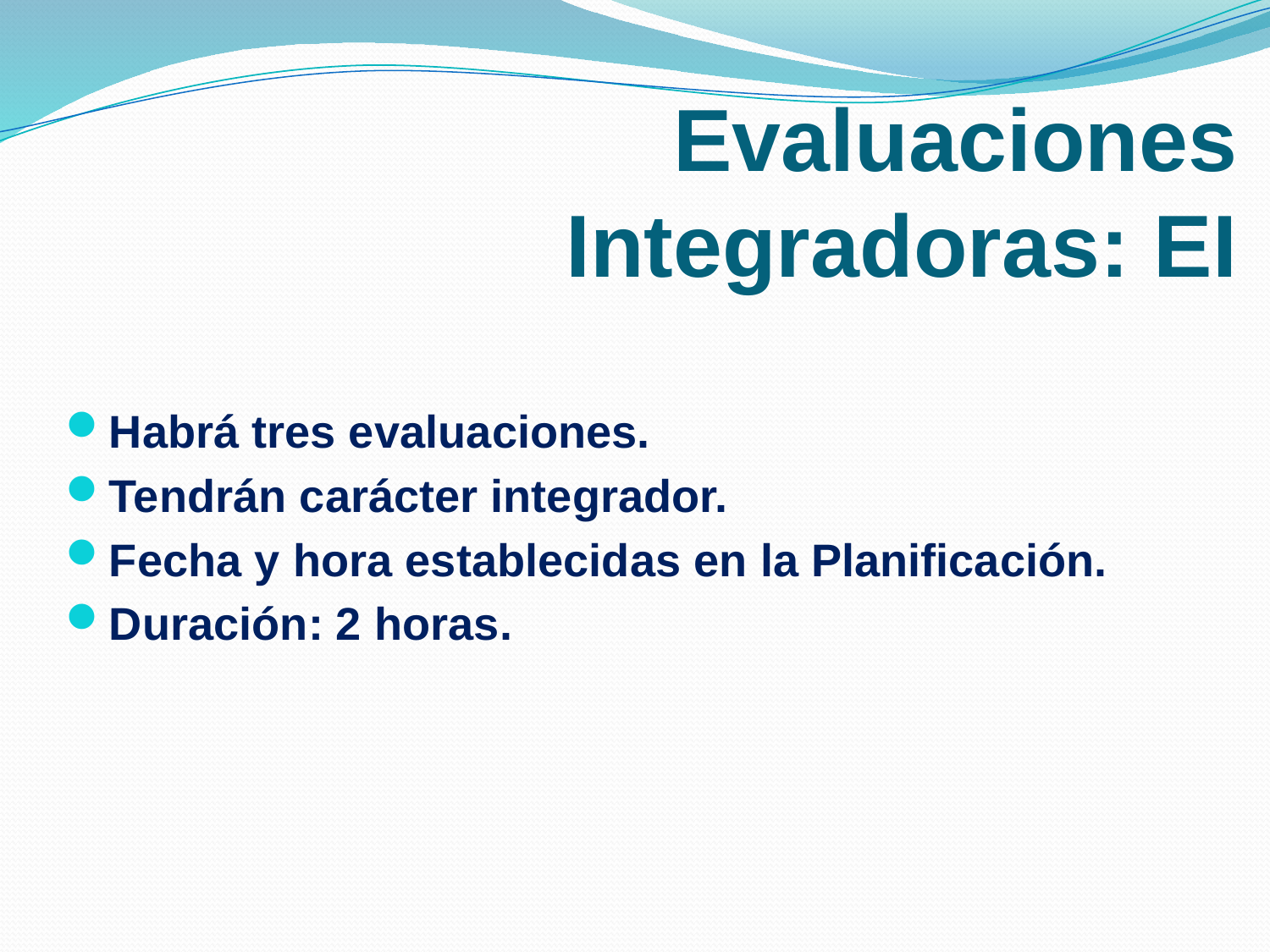

# Evaluaciones Integradoras: EI
Habrá tres evaluaciones.
Tendrán carácter integrador.
Fecha y hora establecidas en la Planificación.
Duración: 2 horas.